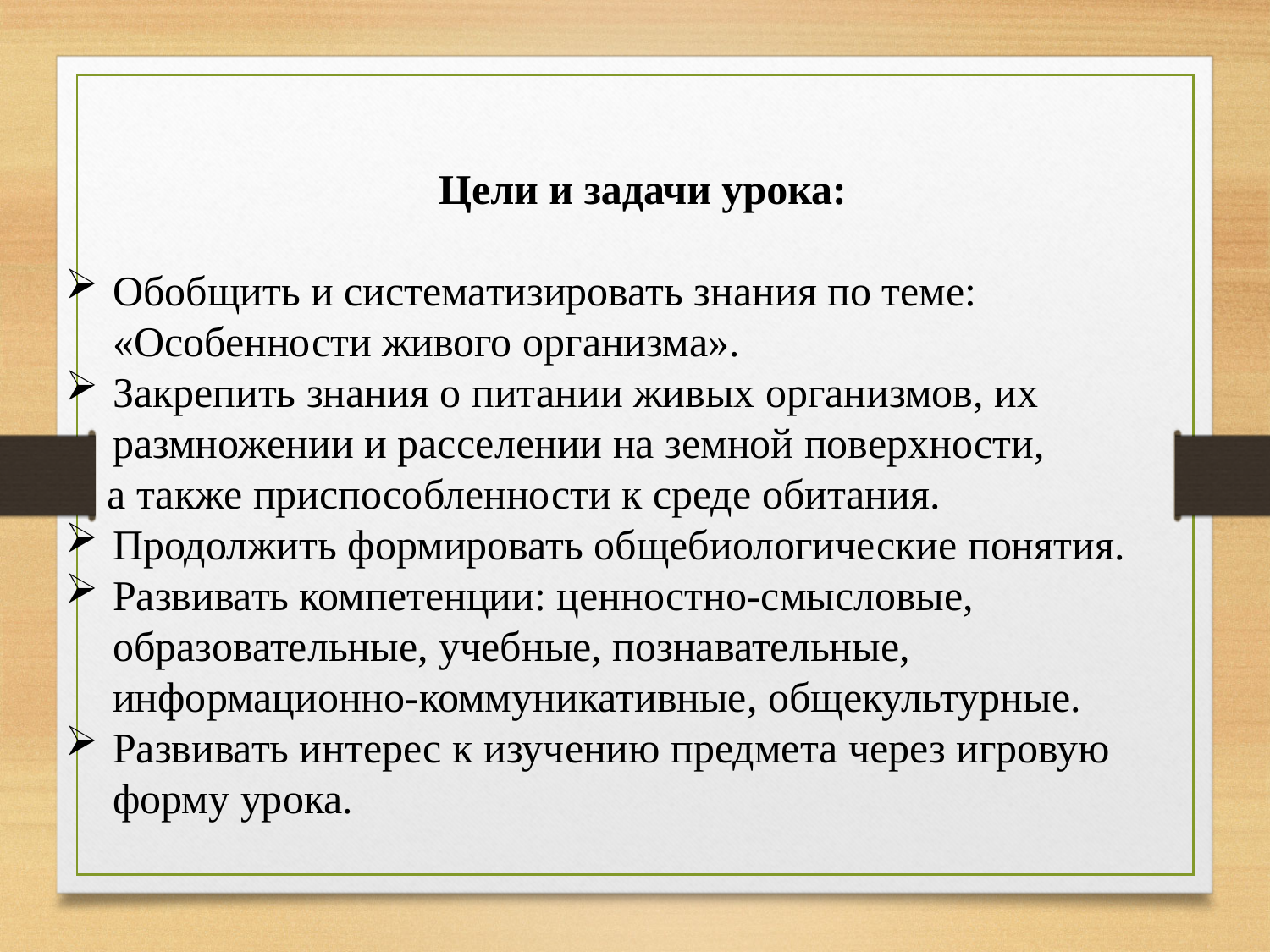

Цели и задачи урока:

Обобщить и систематизировать знания по теме: «Особенности живого организма».
Закрепить знания о питании живых организмов, их размножении и расселении на земной поверхности,
    а также приспособленности к среде обитания.
Продолжить формировать общебиологические понятия.
Развивать компетенции: ценностно-смысловые, образовательные, учебные, познавательные, информационно-коммуникативные, общекультурные.
Развивать интерес к изучению предмета через игровую форму урока.